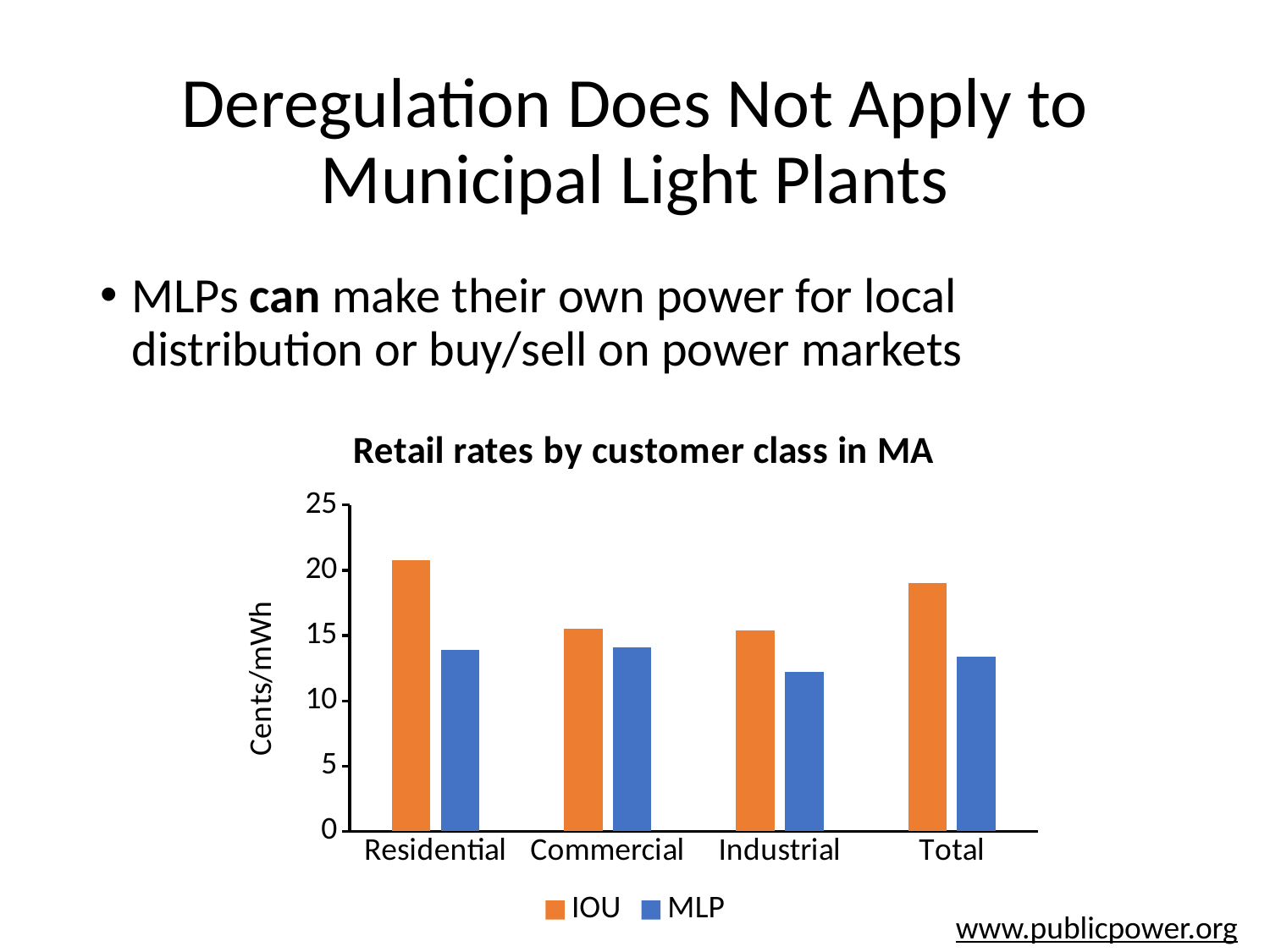

# Deregulation Does Not Apply to Municipal Light Plants
MLPs can make their own power for local distribution or buy/sell on power markets

### Chart: Retail rates by customer class in MA

| Category | IOU | MLP |
|---|---|---|
| Residential | 20.8 | 13.9 |
| Commercial | 15.5 | 14.1 |
| Industrial | 15.4 | 12.2 |
| Total | 19.0 | 13.4 |
www.publicpower.org